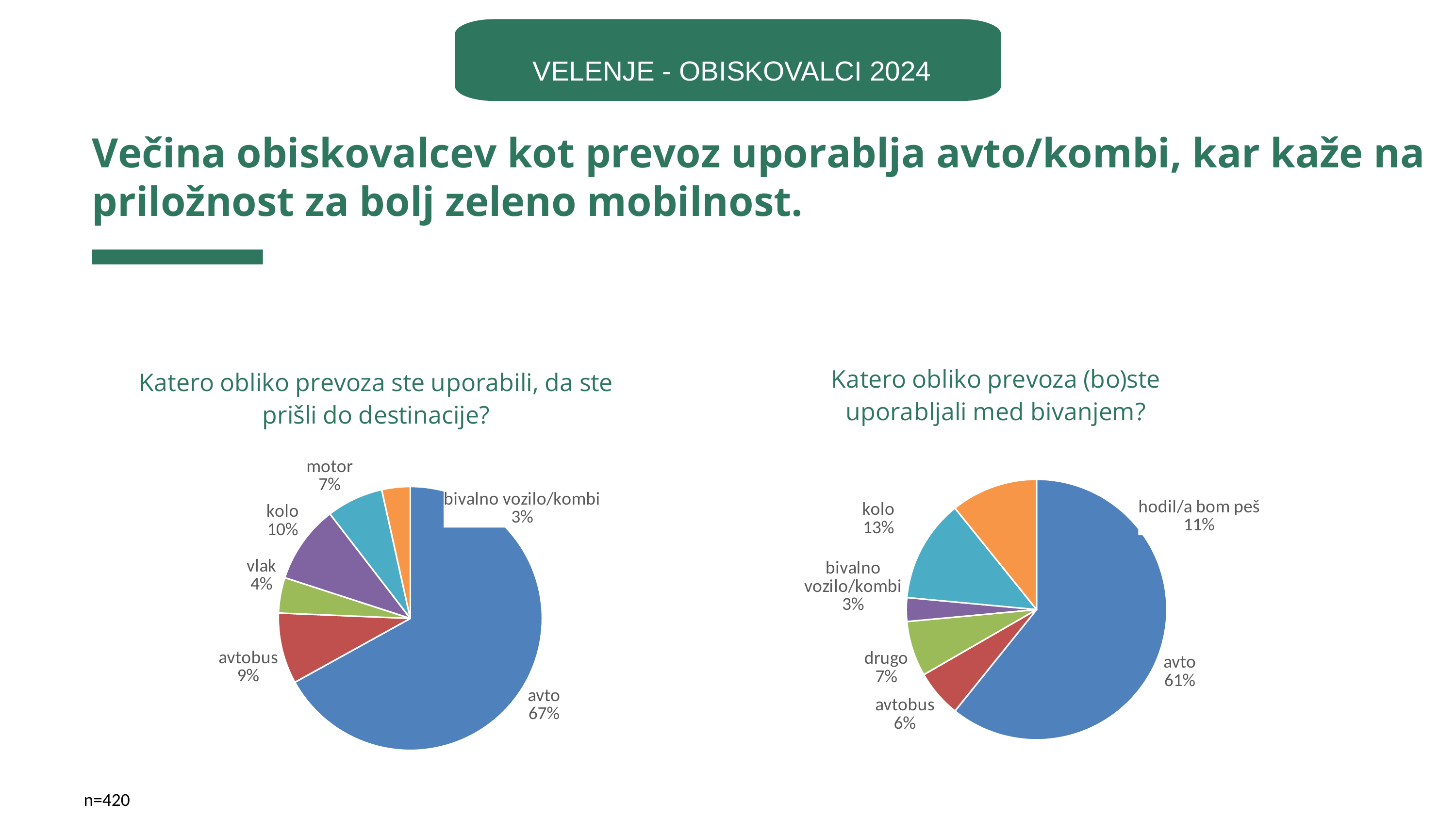

VELENJE - OBISKOVALCI 2024
Večina obiskovalcev kot prevoz uporablja avto/kombi, kar kaže na priložnost za bolj zeleno mobilnost.

### Chart: Katero obliko prevoza (bo)ste uporabljali med bivanjem?

| Category |  |
|---|---|
| avto | 0.62 |
| avtobus | 0.06 |
| drugo | 0.07 |
| bivalno vozilo/kombi | 0.03 |
| kolo | 0.13 |
| hodil/a bom peš | 0.11 |

[unsupported chart]

n=420